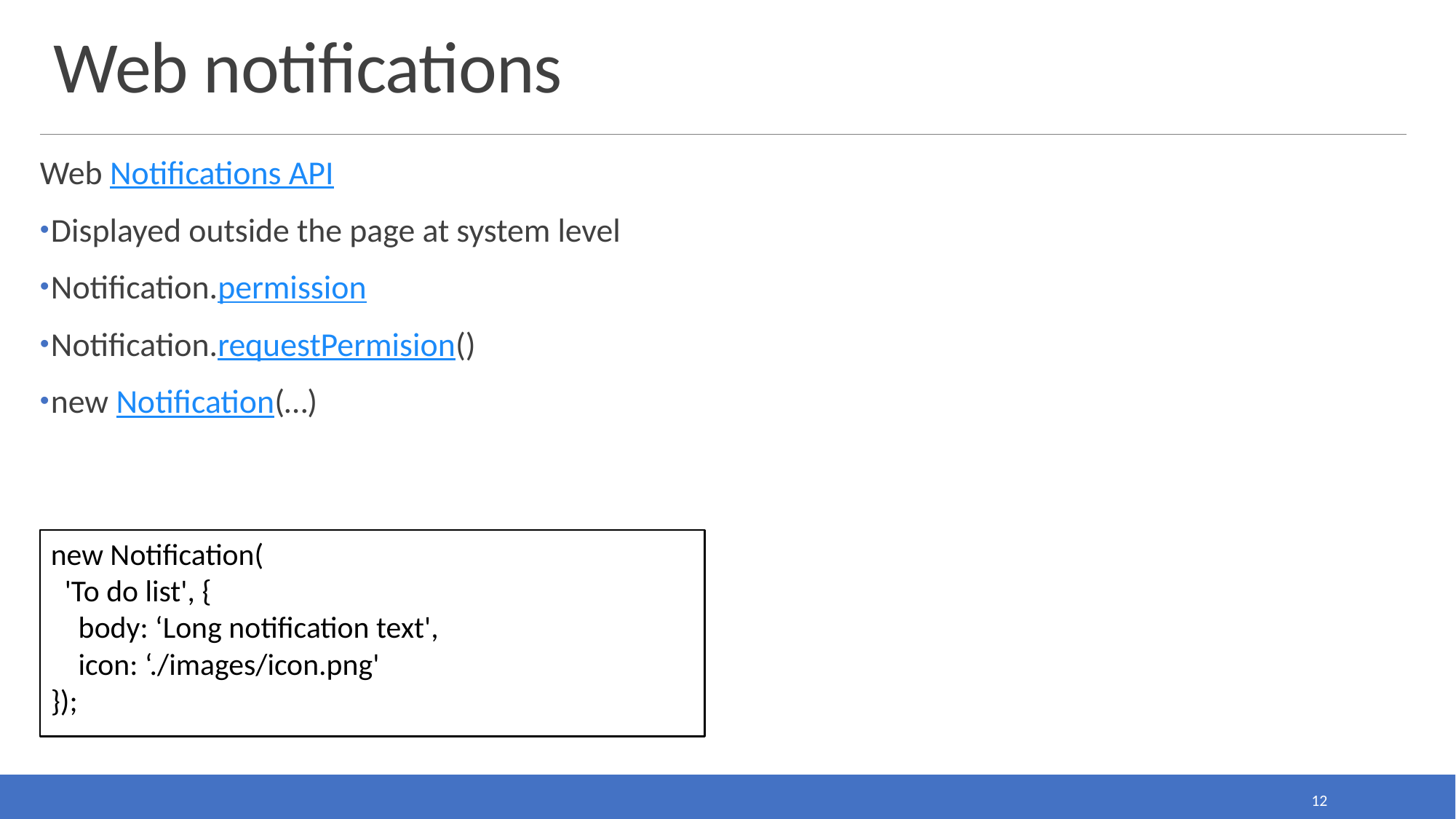

# Web notifications
Web Notifications API
Displayed outside the page at system level
Notification.permission
Notification.requestPermision()
new Notification(…)

new Notification(
  'To do list', {
    body: ‘Long notification text',
    icon: ‘./images/icon.png'
});
12